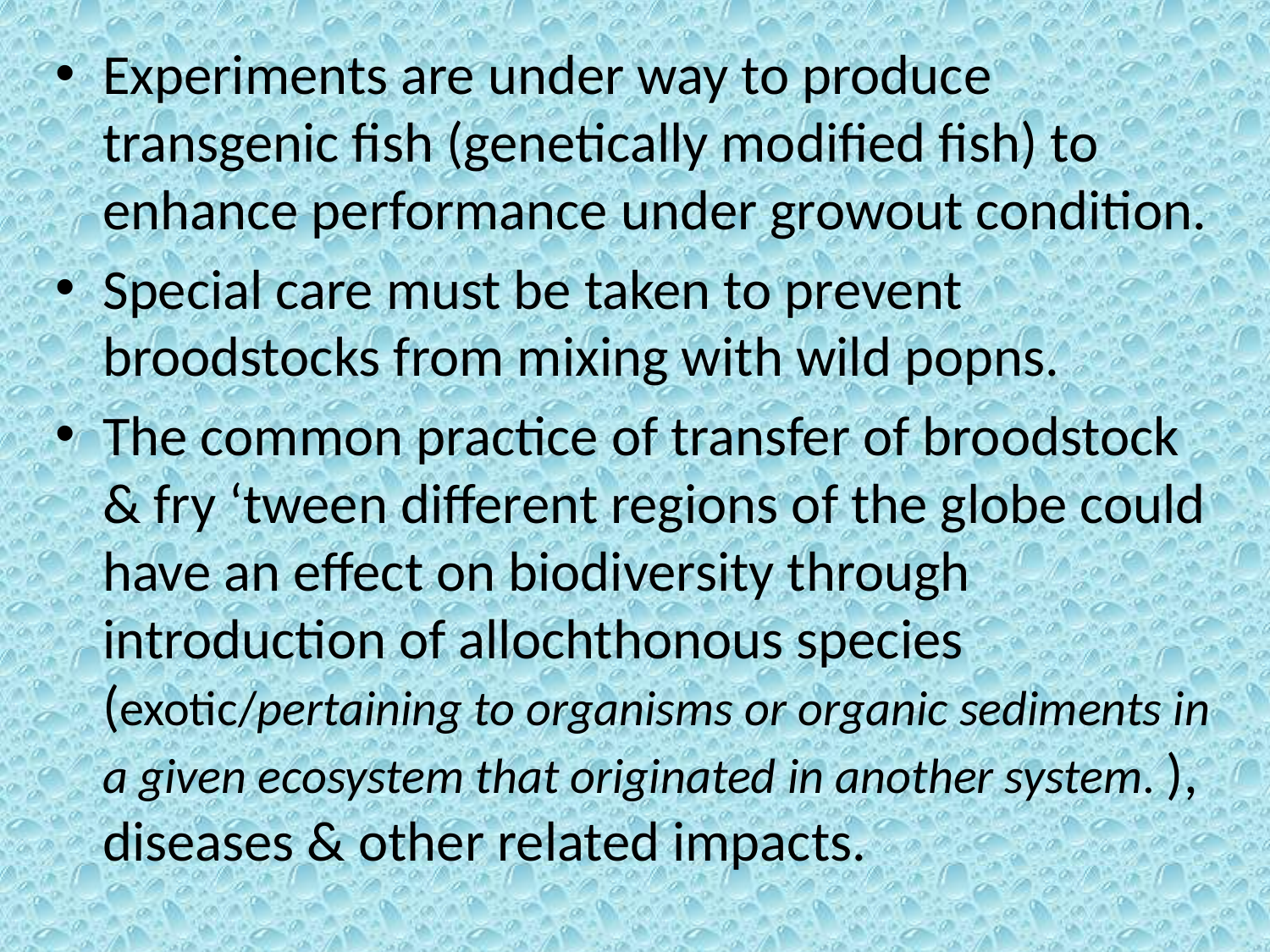

Experiments are under way to produce transgenic fish (genetically modified fish) to enhance performance under growout condition.
Special care must be taken to prevent broodstocks from mixing with wild popns.
The common practice of transfer of broodstock & fry ‘tween different regions of the globe could have an effect on biodiversity through introduction of allochthonous species (exotic/pertaining to organisms or organic sediments in a given ecosystem that originated in another system. ), diseases & other related impacts.